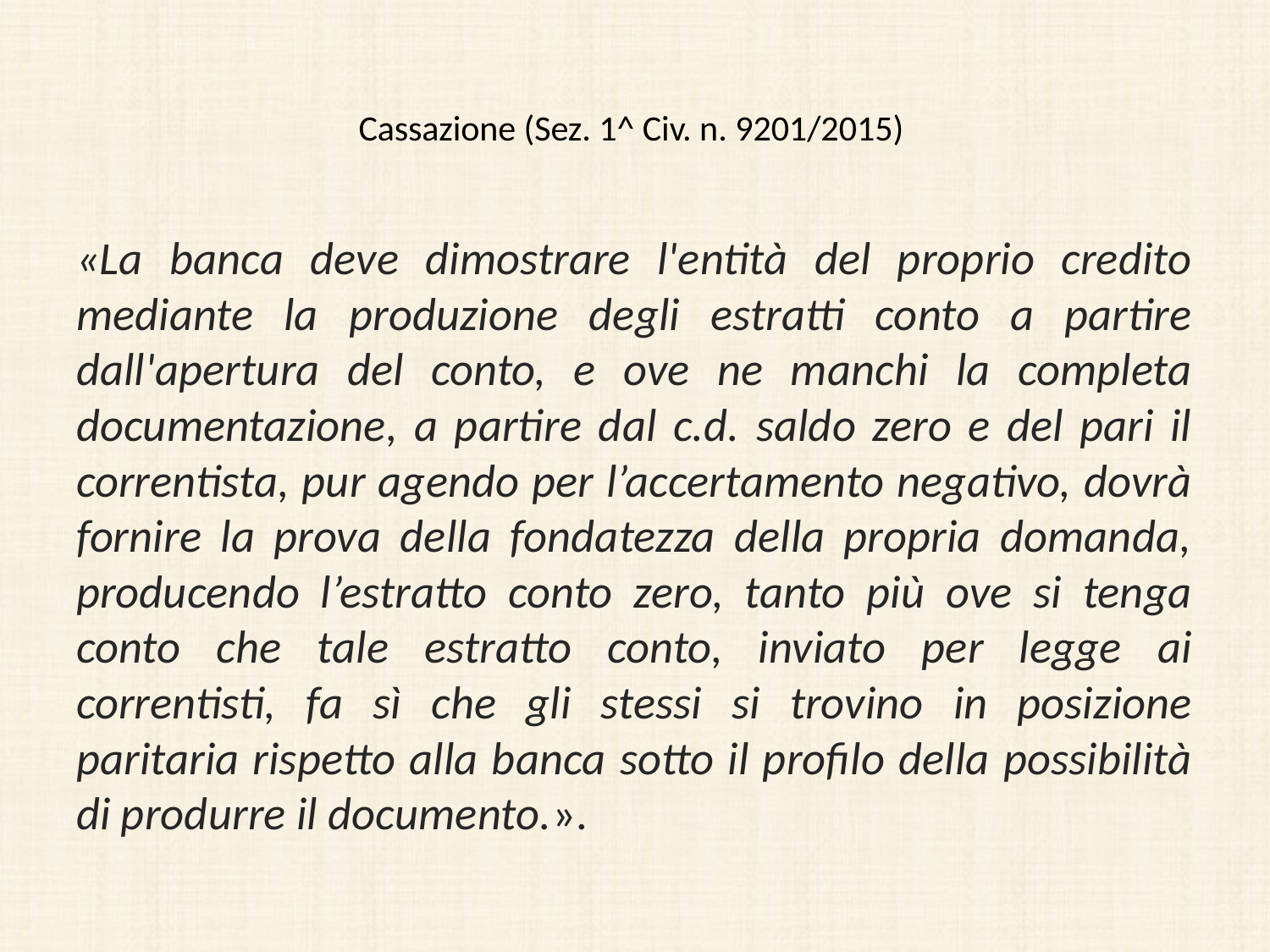

# Cassazione (Sez. 1^ Civ. n. 9201/2015)
«La banca deve dimostrare l'entità del proprio credito mediante la produzione degli estratti conto a partire dall'apertura del conto, e ove ne manchi la completa documentazione, a partire dal c.d. saldo zero e del pari il correntista, pur agendo per l’accertamento negativo, dovrà fornire la prova della fondatezza della propria domanda, producendo l’estratto conto zero, tanto più ove si tenga conto che tale estratto conto, inviato per legge ai correntisti, fa sì che gli stessi si trovino in posizione paritaria rispetto alla banca sotto il profilo della possibilità di produrre il documento.».